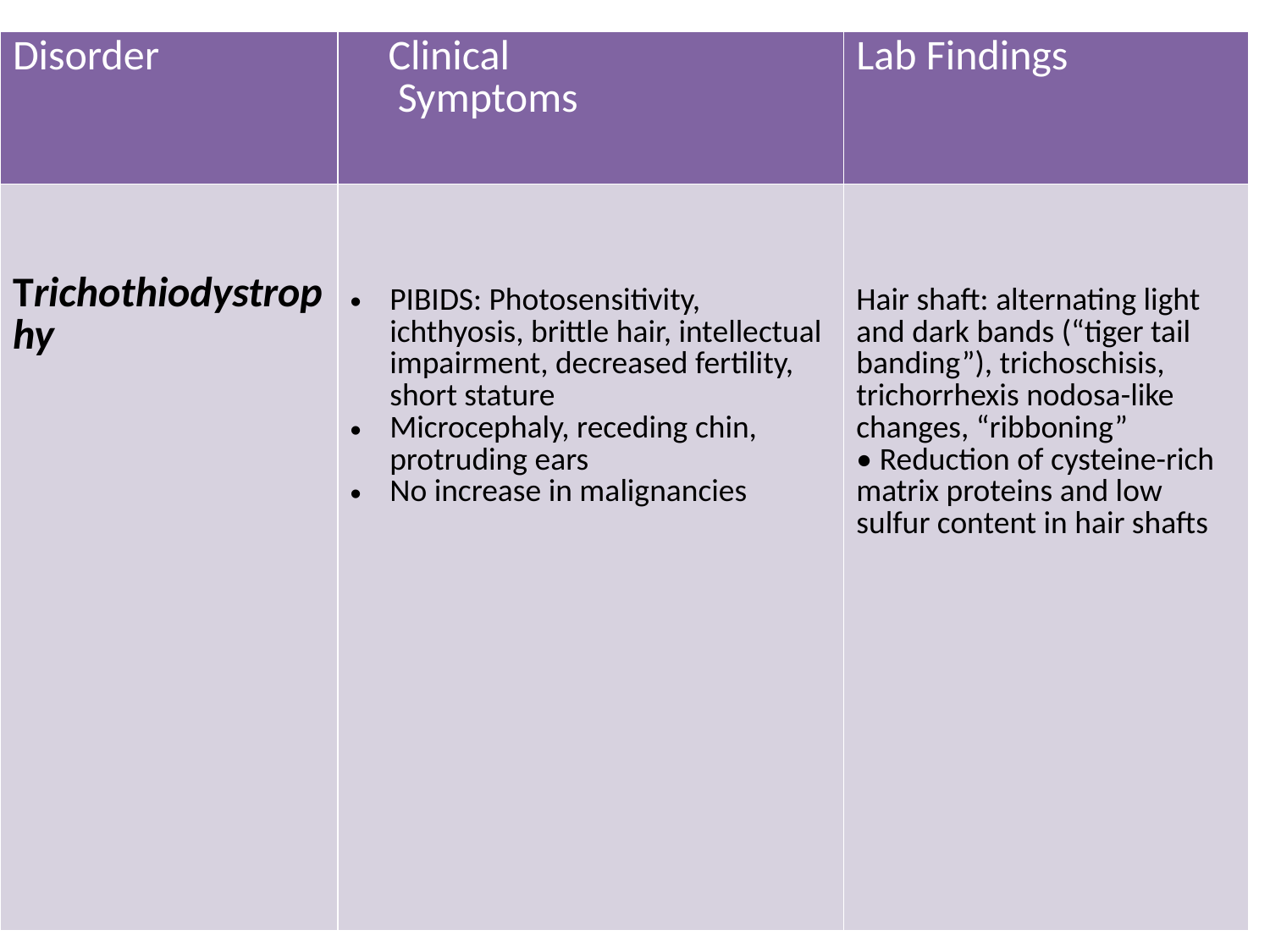

| Disorder | Clinical Symptoms | Lab Findings |
| --- | --- | --- |
| Trichothiodystrophy | PIBIDS: Photosensitivity, ichthyosis, brittle hair, intellectual impairment, decreased fertility, short stature Microcephaly, receding chin, protruding ears No increase in malignancies | Hair shaft: alternating light and dark bands (“tiger tail banding”), trichoschisis, trichorrhexis nodosa-like changes, “ribboning” • Reduction of cysteine-rich matrix proteins and low sulfur content in hair shafts |